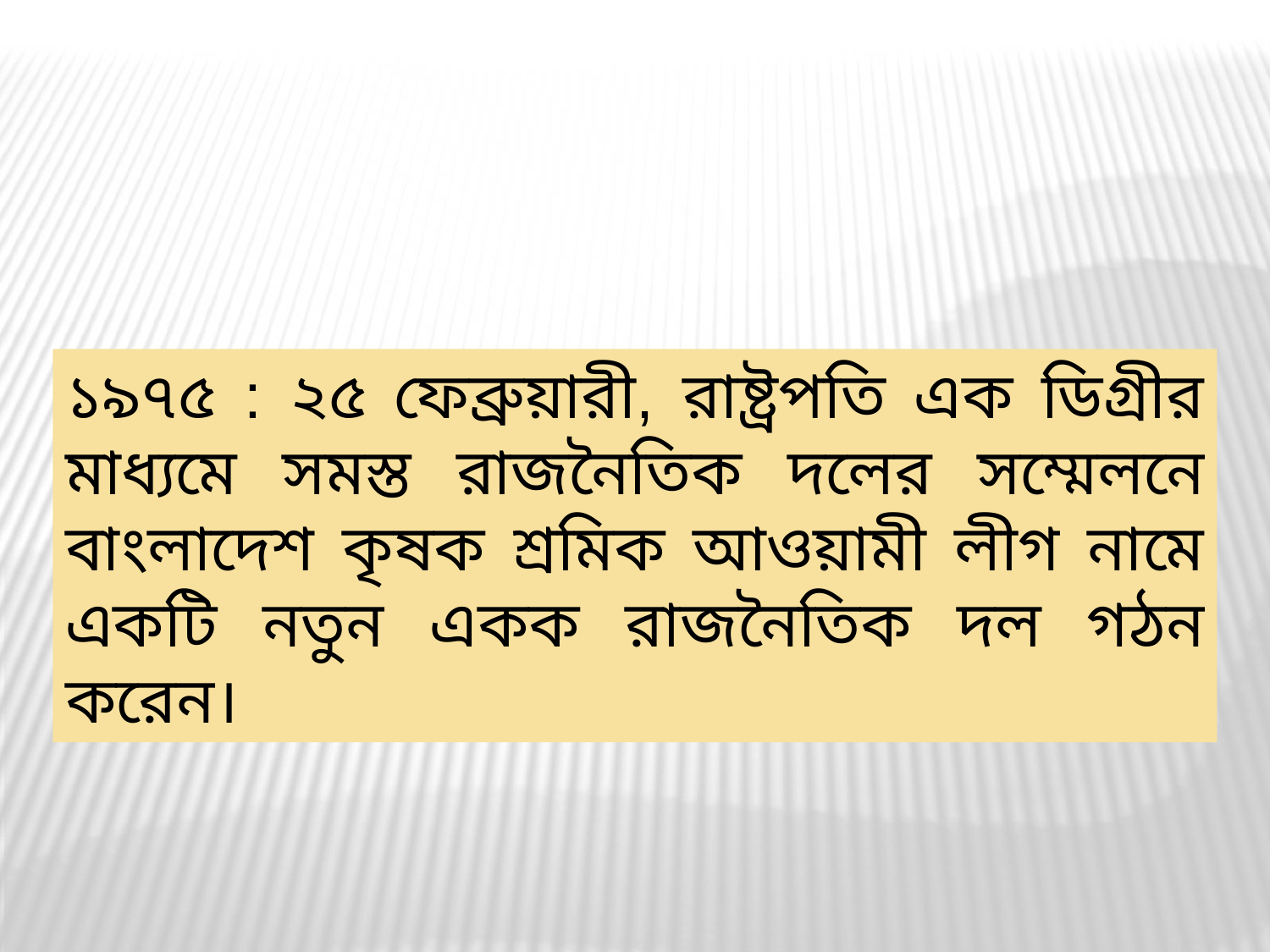

১৯৭৫ : ২৫ ফেব্রুয়ারী, রাষ্ট্রপতি এক ডিগ্রীর মাধ্যমে সমস্ত রাজনৈতিক দলের সম্মেলনে বাংলাদেশ কৃষক শ্রমিক আওয়ামী লীগ নামে একটি নতুন একক রাজনৈতিক দল গঠন করেন।